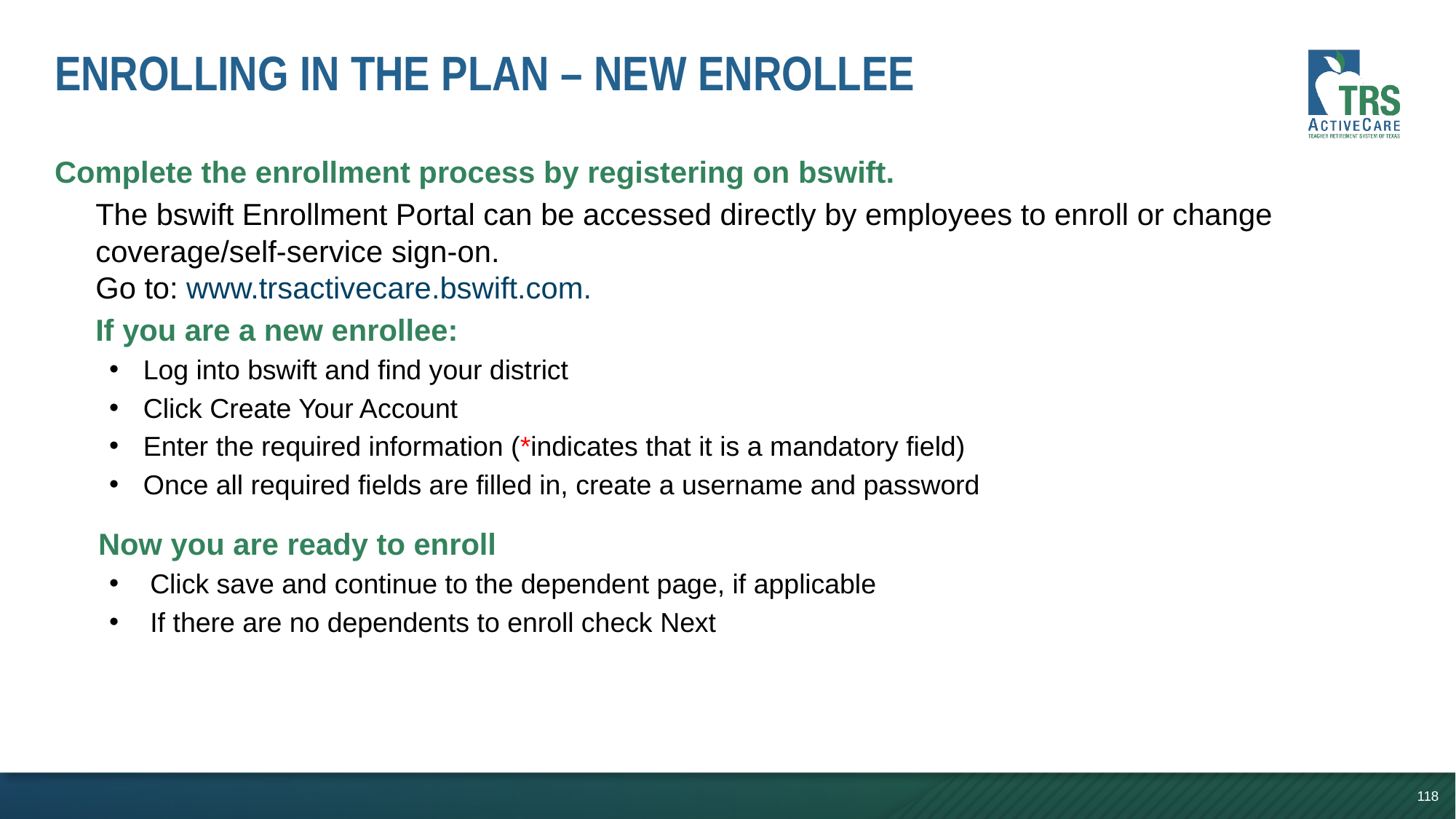

# Enrolling in the plan – new enrollee
Complete the enrollment process by registering on bswift.
	The bswift Enrollment Portal can be accessed directly by employees to enroll or change coverage/self-service sign-on.
Go to: www.trsactivecare.bswift.com.
	If you are a new enrollee:
Log into bswift and find your district
Click Create Your Account
Enter the required information (*indicates that it is a mandatory field)
Once all required fields are filled in, create a username and password
Now you are ready to enroll
Click save and continue to the dependent page, if applicable
If there are no dependents to enroll check Next

118